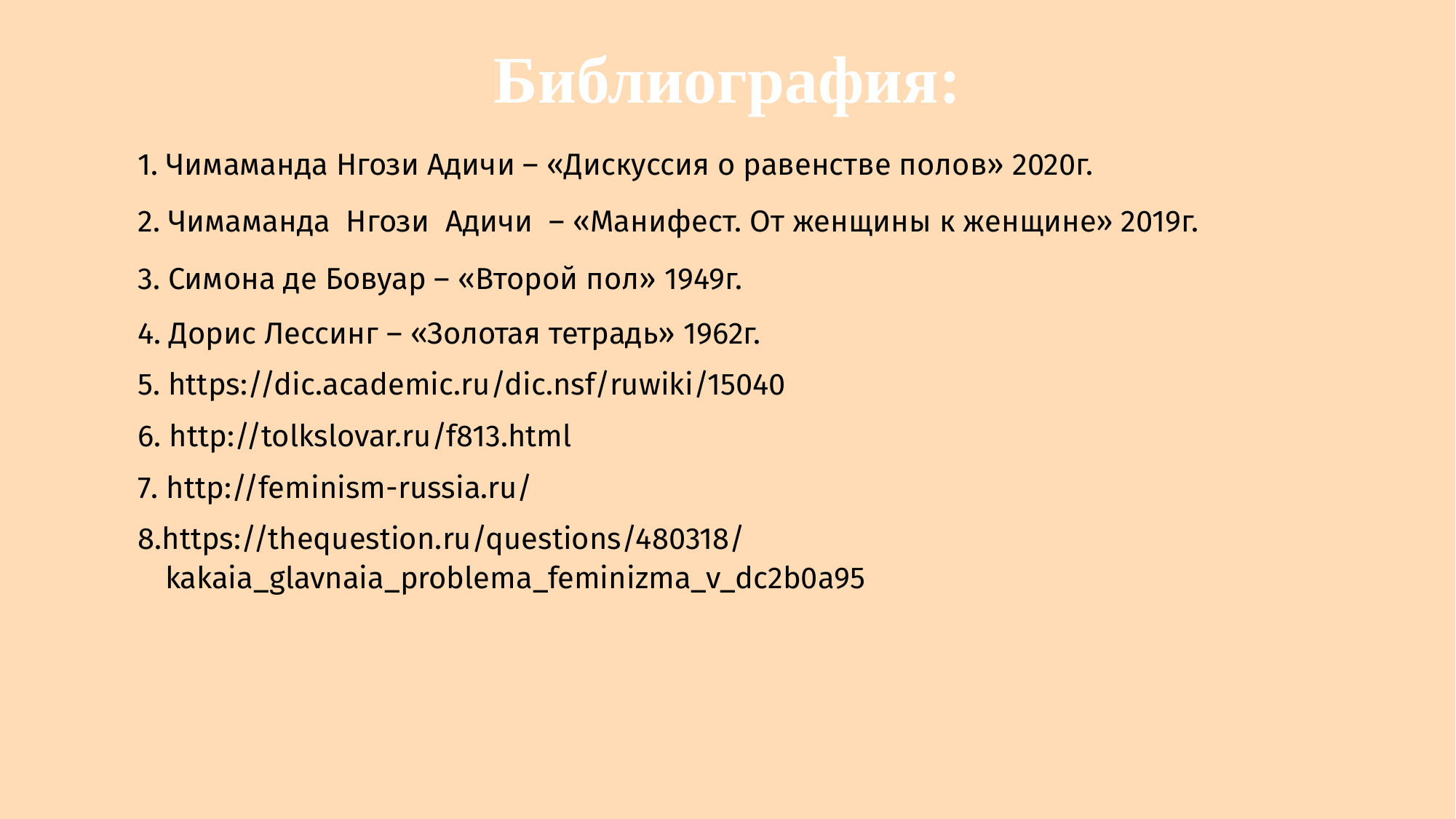

Библиография:
1. Чимаманда Нгози Адичи – «Дискуссия о равенстве полов» 2020г.
2. Чимаманда  Нгози  Адичи  – «Манифест. От женщины к женщине» 2019г.
3. Симона де Бовуар – «Второй пол» 1949г.
4. Дорис Лессинг – «Золотая тетрадь» 1962г.
5. https://dic.academic.ru/dic.nsf/ruwiki/15040
6. http://tolkslovar.ru/f813.html
7. http://feminism-russia.ru/
8.https://thequestion.ru/questions/480318/kakaia_glavnaia_problema_feminizma_v_dc2b0a95